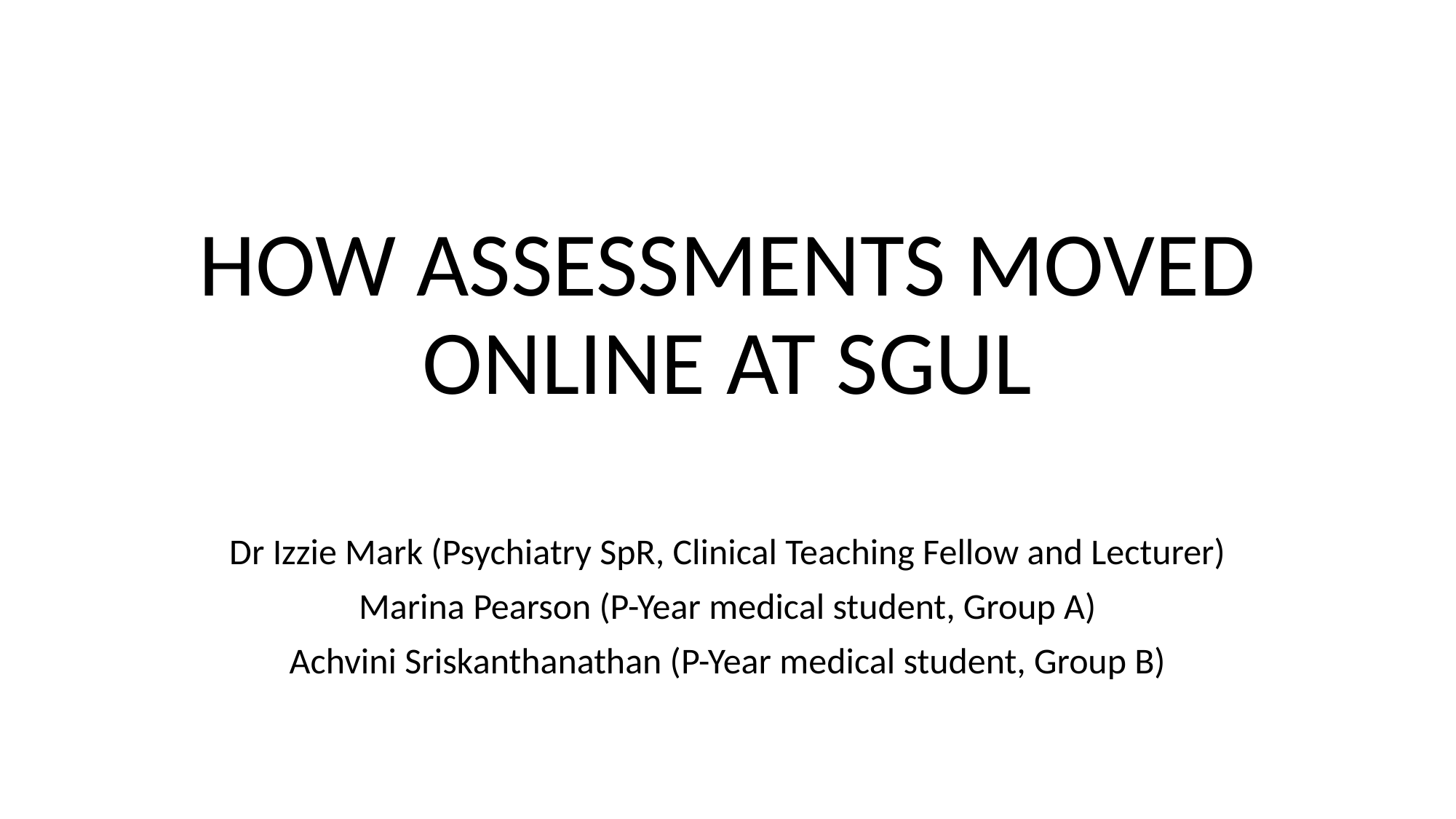

# HOW ASSESSMENTS MOVED ONLINE AT SGUL
Dr Izzie Mark (Psychiatry SpR, Clinical Teaching Fellow and Lecturer)
Marina Pearson (P-Year medical student, Group A)
Achvini Sriskanthanathan (P-Year medical student, Group B)